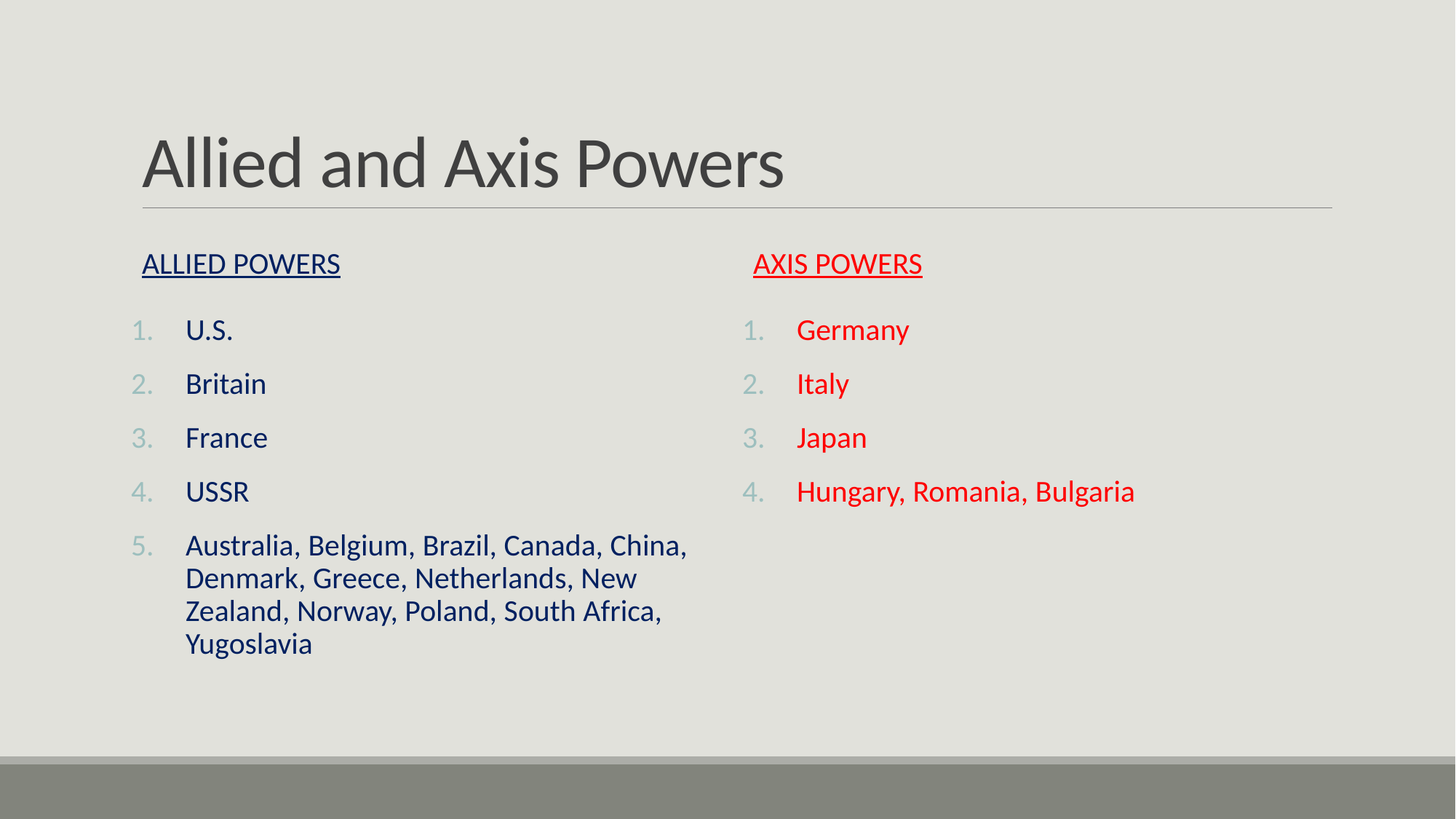

# Allied and Axis Powers
Allied powers
Axis powers
U.S.
Britain
France
USSR
Australia, Belgium, Brazil, Canada, China, Denmark, Greece, Netherlands, New Zealand, Norway, Poland, South Africa, Yugoslavia
Germany
Italy
Japan
Hungary, Romania, Bulgaria